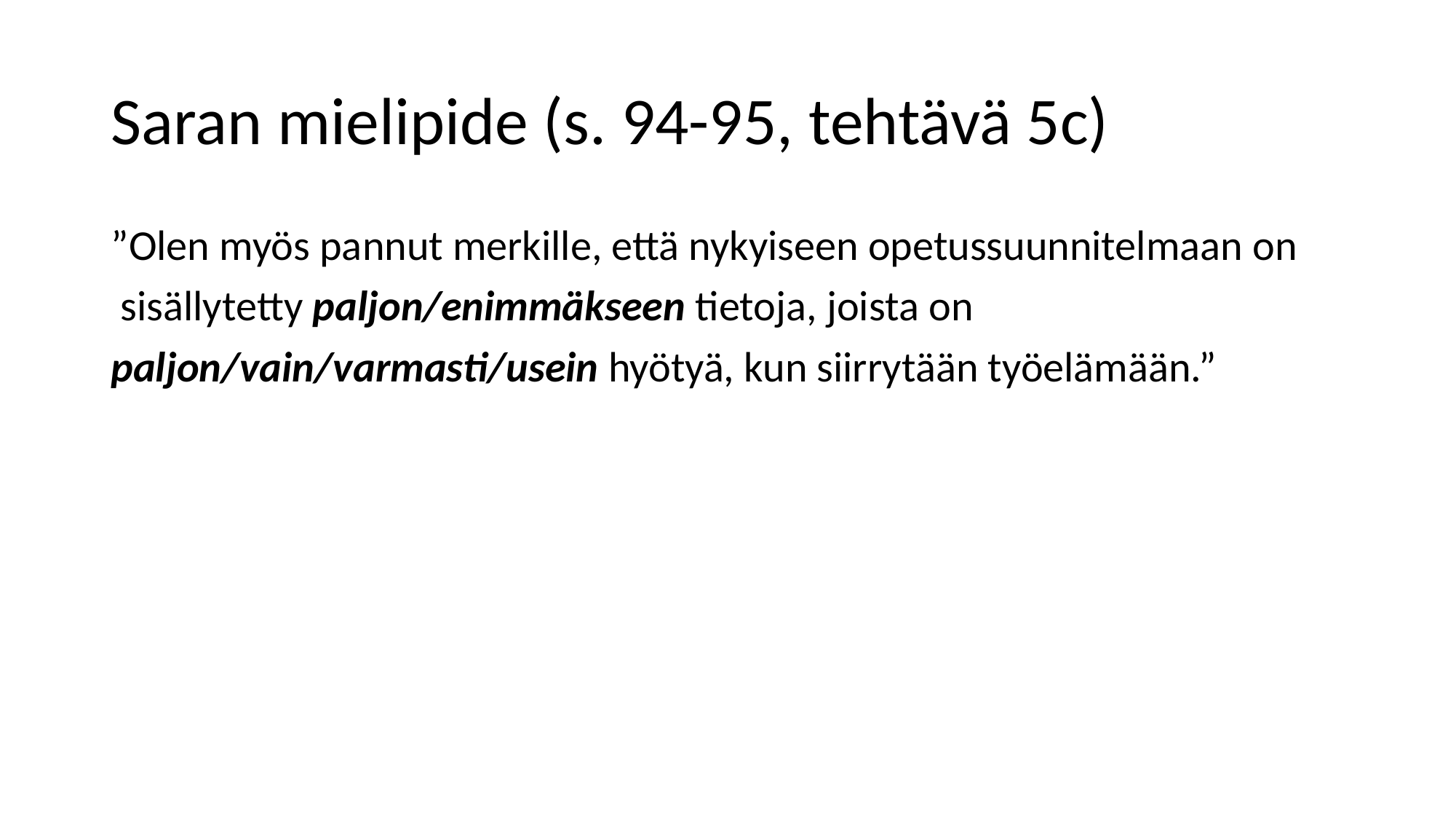

# Saran mielipide (s. 94-95, tehtävä 5c)
”Olen myös pannut merkille, että nykyiseen opetussuunnitelmaan on
 sisällytetty paljon/enimmäkseen tietoja, joista on
paljon/vain/varmasti/usein hyötyä, kun siirrytään työelämään.”